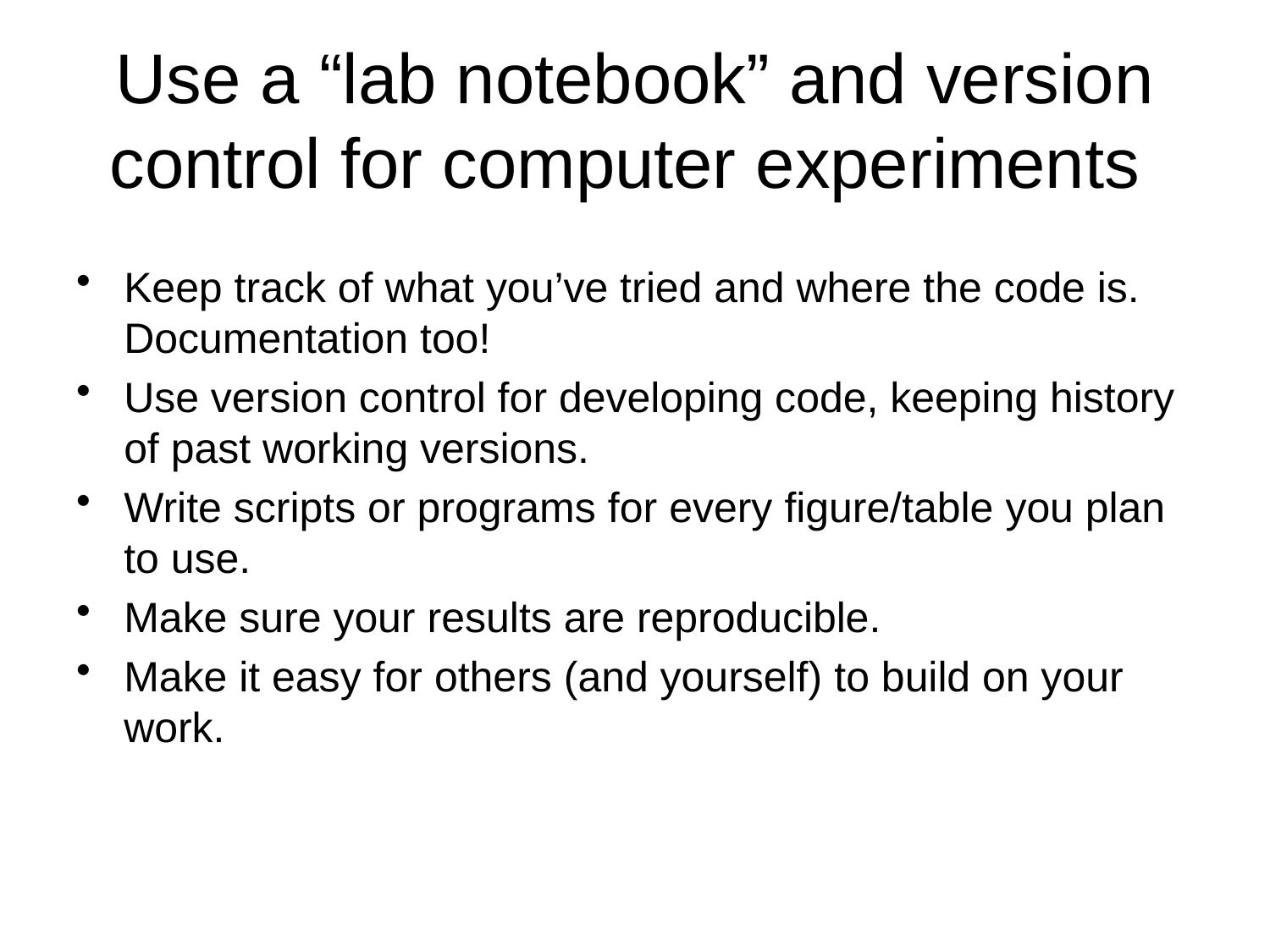

# Use a “lab notebook” and version control for computer experiments
Keep track of what you’ve tried and where the code is.  Documentation too!
Use version control for developing code, keeping history of past working versions.
Write scripts or programs for every figure/table you plan to use.
Make sure your results are reproducible.
Make it easy for others (and yourself) to build on your work.